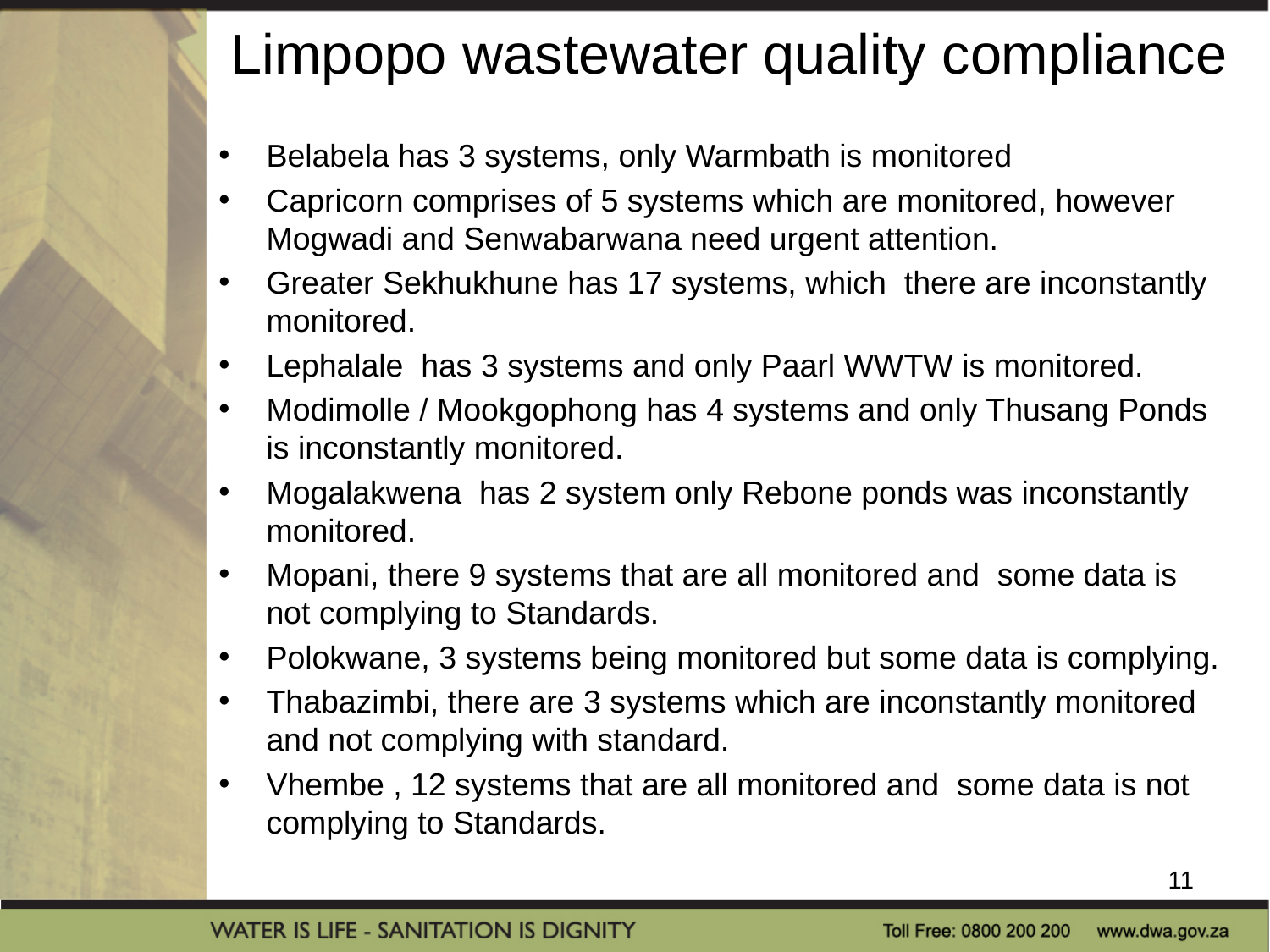

# Limpopo wastewater quality compliance
Belabela has 3 systems, only Warmbath is monitored
Capricorn comprises of 5 systems which are monitored, however Mogwadi and Senwabarwana need urgent attention.
Greater Sekhukhune has 17 systems, which  there are inconstantly monitored.
Lephalale  has 3 systems and only Paarl WWTW is monitored.
Modimolle / Mookgophong has 4 systems and only Thusang Ponds is inconstantly monitored.
Mogalakwena  has 2 system only Rebone ponds was inconstantly monitored.
Mopani, there 9 systems that are all monitored and  some data is not complying to Standards.
Polokwane, 3 systems being monitored but some data is complying.
Thabazimbi, there are 3 systems which are inconstantly monitored and not complying with standard.
Vhembe , 12 systems that are all monitored and  some data is not complying to Standards.

11